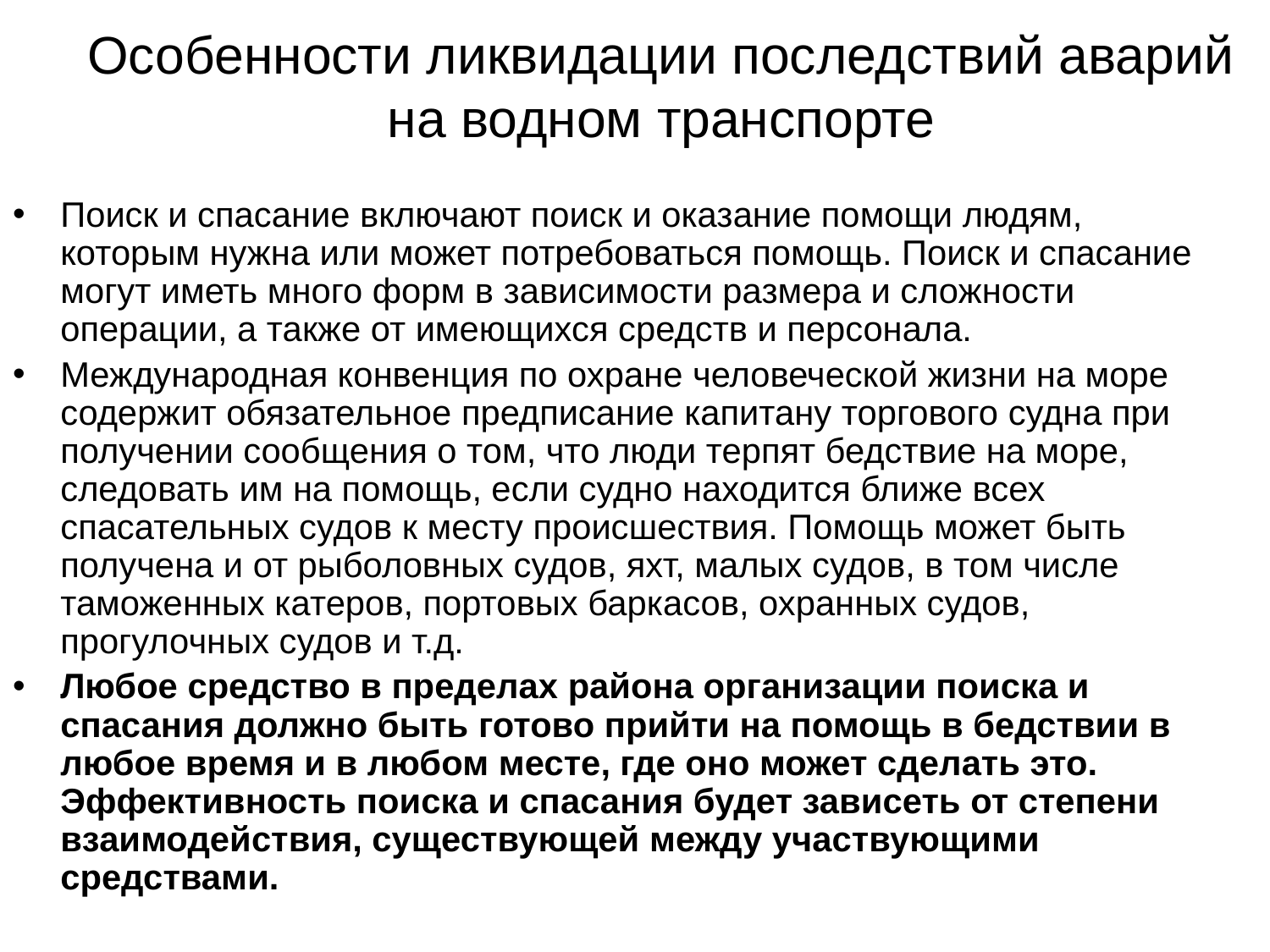

Особенности ликвидации последствий аварий на водном транспорте
Поиск и спасание включают поиск и оказание помощи людям, которым нужна или может потребоваться помощь. Поиск и спасание могут иметь много форм в зависимости размера и сложности операции, а также от имеющихся средств и персонала.
Международная конвенция по охране человеческой жизни на море содержит обязательное предписание капитану торгового судна при получении сообщения о том, что люди терпят бедствие на море, следовать им на помощь, если судно находится ближе всех спасательных судов к месту происшествия. Помощь может быть получена и от рыболовных судов, яхт, малых судов, в том числе таможенных катеров, портовых баркасов, охранных судов, прогулочных судов и т.д.
Любое средство в пределах района организации поиска и спасания должно быть готово прийти на помощь в бедствии в любое время и в любом месте, где оно может сделать это.
Эффективность поиска и спасания будет зависеть от степени взаимодействия, существующей между участвующими средствами.